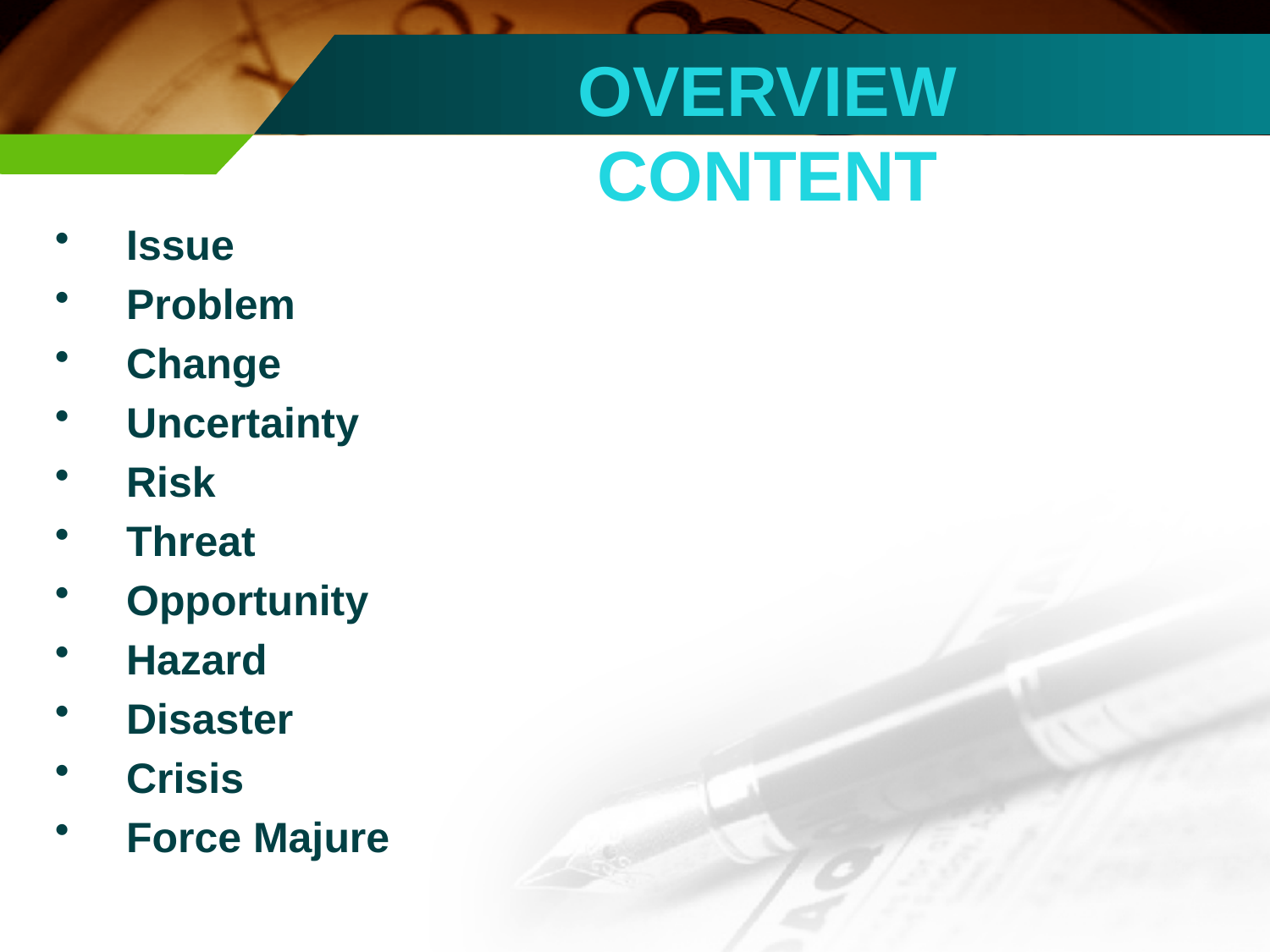

OVERVIEW
CONTENT
Issue
Problem
Change
Uncertainty
Risk
Threat
Opportunity
Hazard
Disaster
Crisis
Force Majure